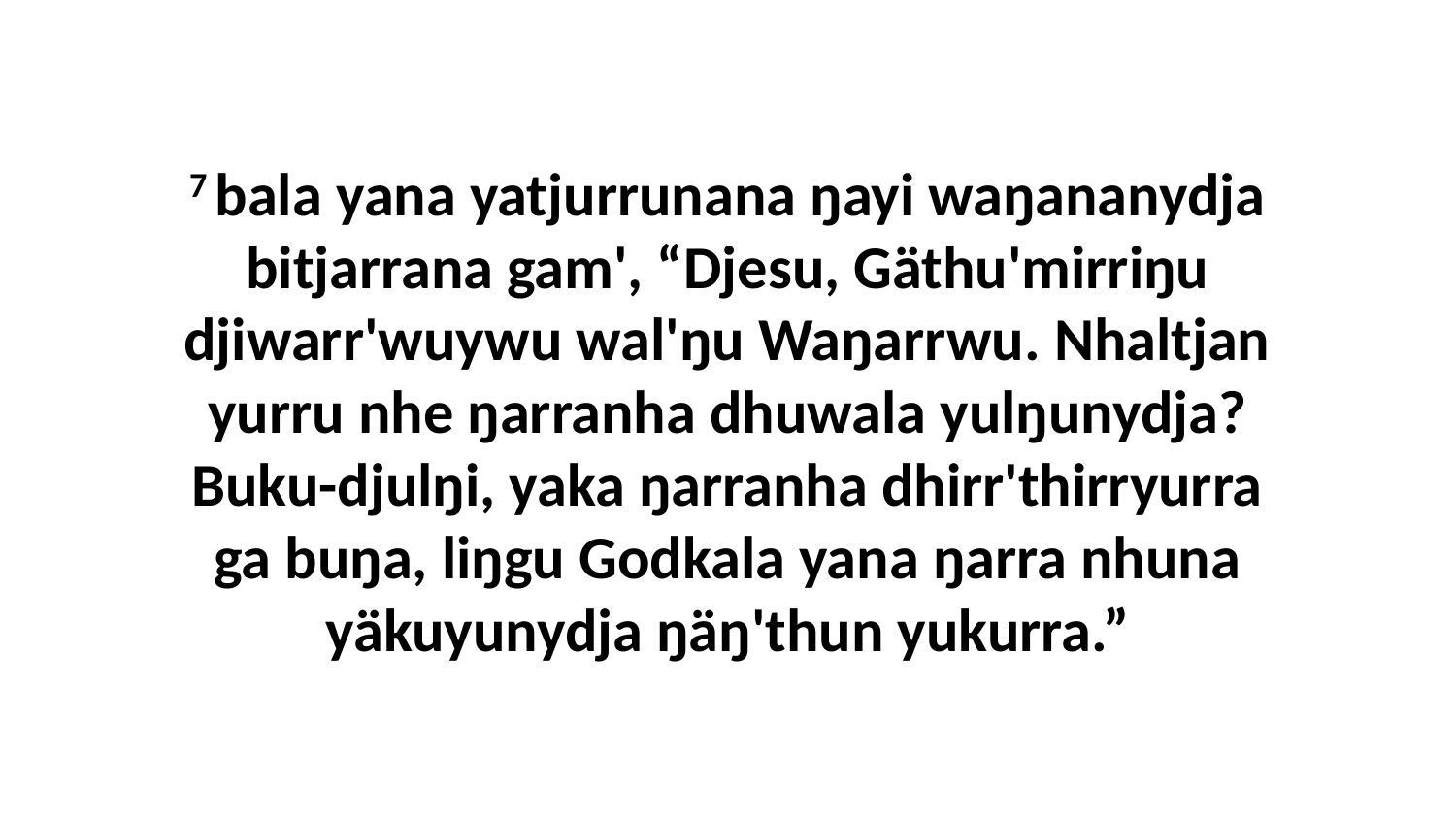

7 bala yana yatjurrunana ŋayi waŋananydja bitjarrana gam', “Djesu, Gäthu'mirriŋu djiwarr'wuywu wal'ŋu Waŋarrwu. Nhaltjan yurru nhe ŋarranha dhuwala yulŋunydja? Buku-djulŋi, yaka ŋarranha dhirr'thirryurra ga buŋa, liŋgu Godkala yana ŋarra nhuna yäkuyunydja ŋäŋ'thun yukurra.”